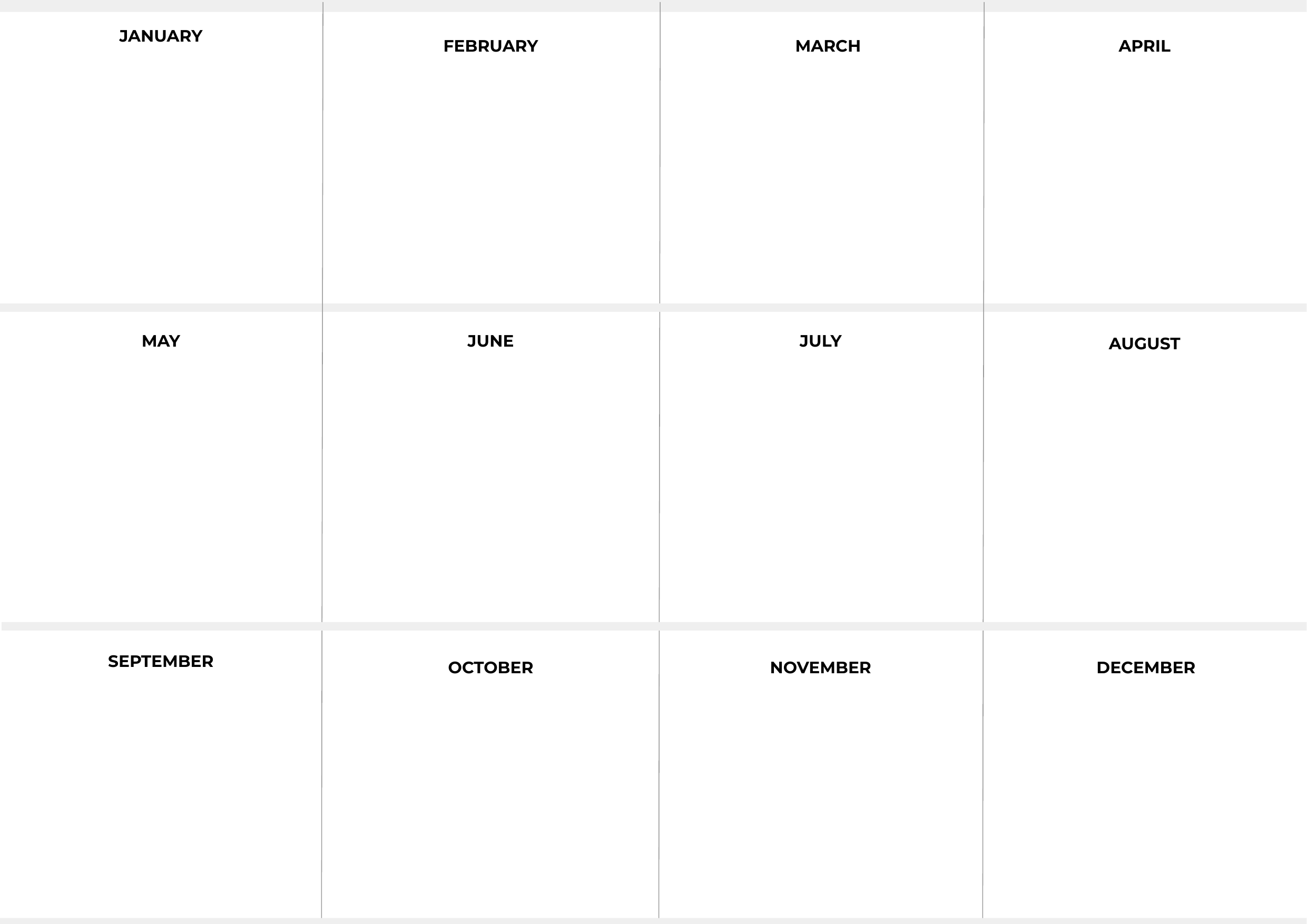

JANUARY
FEBRUARY
MARCH
APRIL

JULY
MAY
JUNE
AUGUST

SEPTEMBER
OCTOBER
NOVEMBER
DECEMBER